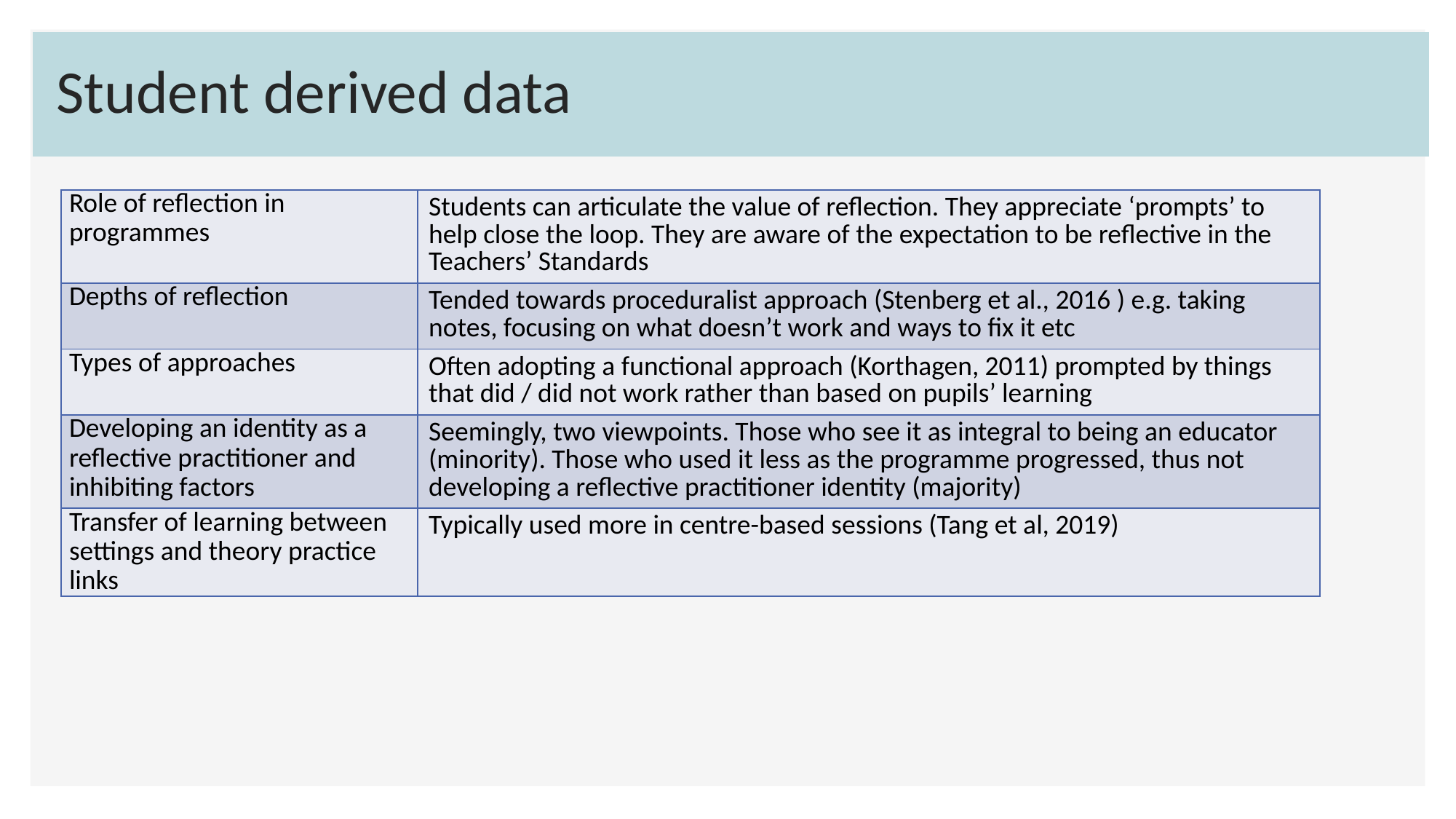

# Student derived data
| Role of reflection in programmes | Students can articulate the value of reflection. They appreciate ‘prompts’ to help close the loop. They are aware of the expectation to be reflective in the Teachers’ Standards |
| --- | --- |
| Depths of reflection | Tended towards proceduralist approach (Stenberg et al., 2016 ) e.g. taking notes, focusing on what doesn’t work and ways to fix it etc |
| Types of approaches | Often adopting a functional approach (Korthagen, 2011) prompted by things that did / did not work rather than based on pupils’ learning |
| Developing an identity as a reflective practitioner and inhibiting factors | Seemingly, two viewpoints. Those who see it as integral to being an educator (minority). Those who used it less as the programme progressed, thus not developing a reflective practitioner identity (majority) |
| Transfer of learning between settings and theory practice links | Typically used more in centre-based sessions (Tang et al, 2019) |